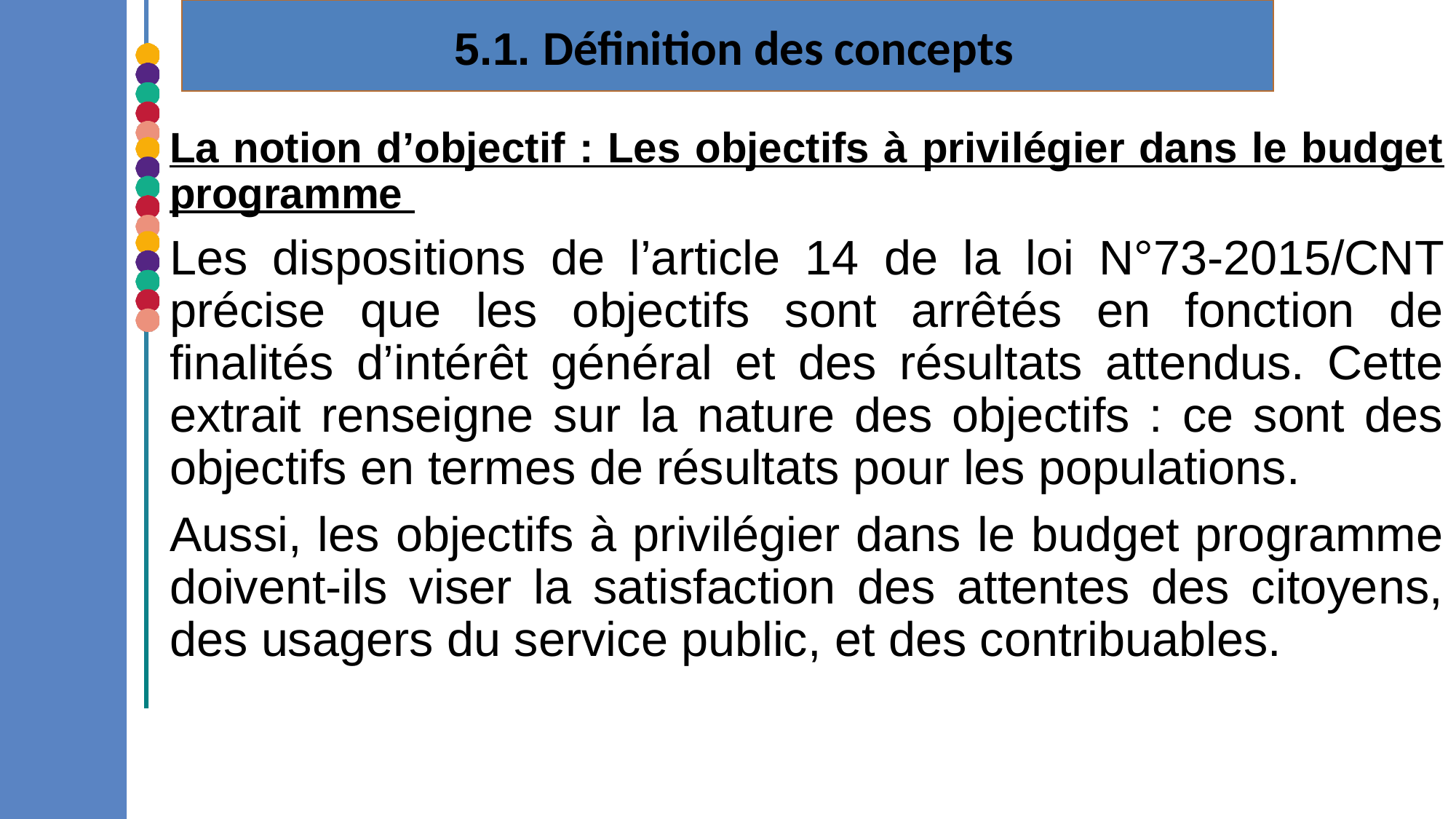

5.1. Définition des concepts
La notion d’objectif : Les objectifs à privilégier dans le budget programme
Les dispositions de l’article 14 de la loi N°73-2015/CNT précise que les objectifs sont arrêtés en fonction de finalités d’intérêt général et des résultats attendus. Cette extrait renseigne sur la nature des objectifs : ce sont des objectifs en termes de résultats pour les populations.
Aussi, les objectifs à privilégier dans le budget programme doivent-ils viser la satisfaction des attentes des citoyens, des usagers du service public, et des contribuables.